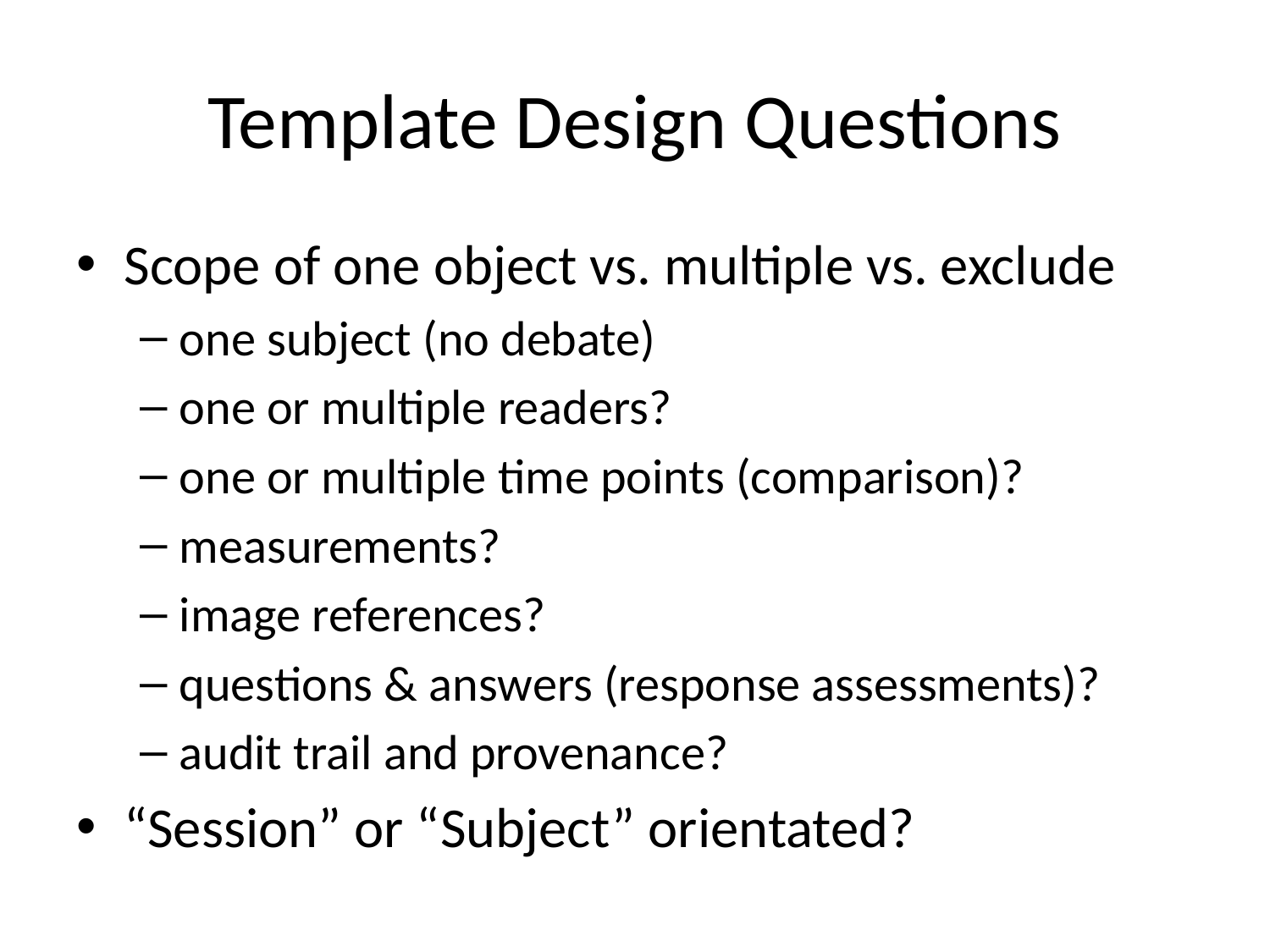

# Template Design Questions
Scope of one object vs. multiple vs. exclude
one subject (no debate)
one or multiple readers?
one or multiple time points (comparison)?
measurements?
image references?
questions & answers (response assessments)?
audit trail and provenance?
“Session” or “Subject” orientated?